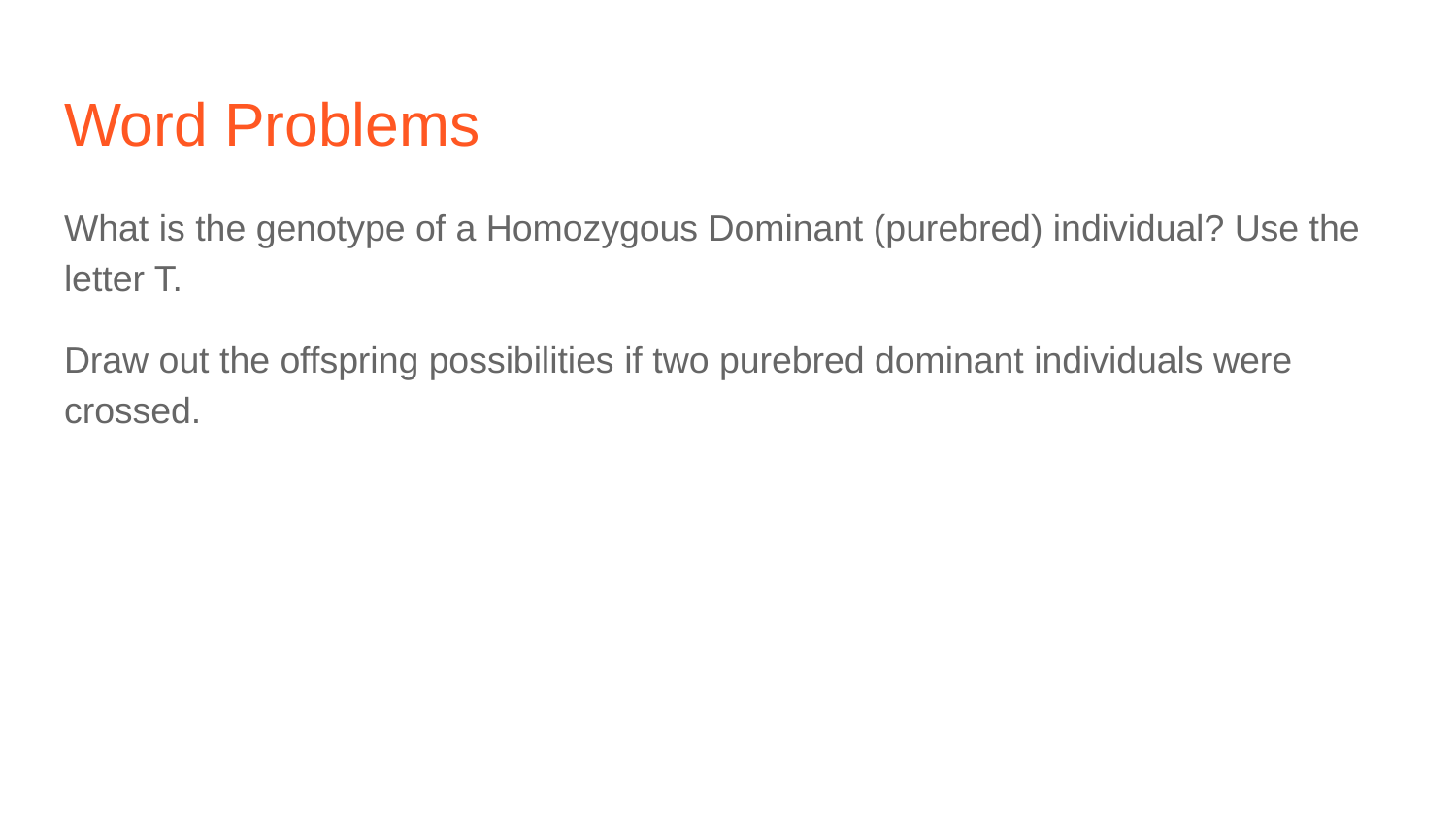

# Word Problems
What is the genotype of a Homozygous Dominant (purebred) individual? Use the letter T.
Draw out the offspring possibilities if two purebred dominant individuals were crossed.